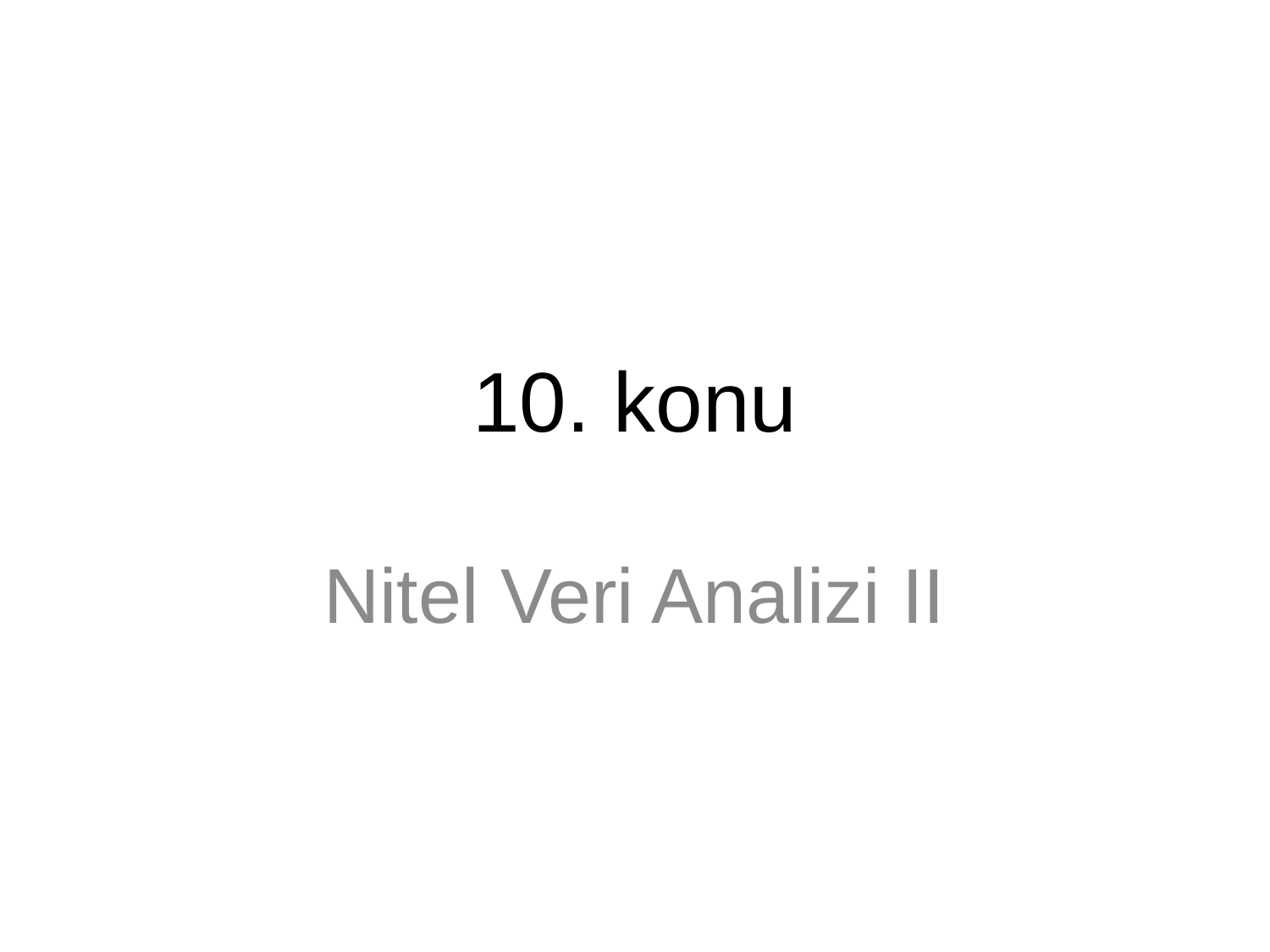

# 10. konu
Nitel Veri Analizi II